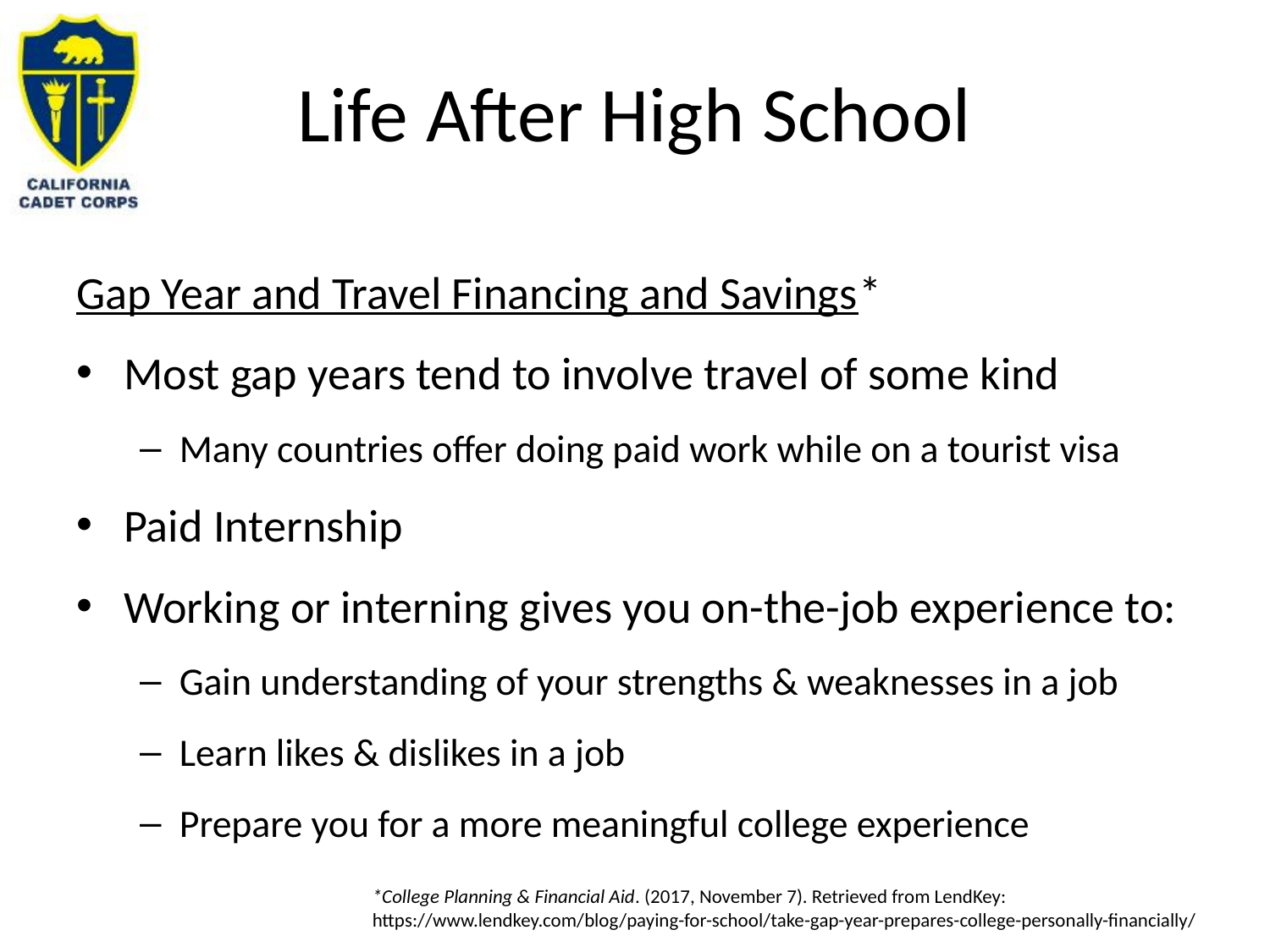

# Life After High School
Gap Year and Travel Financing and Savings*
Most gap years tend to involve travel of some kind
Many countries offer doing paid work while on a tourist visa
Paid Internship
Working or interning gives you on-the-job experience to:
Gain understanding of your strengths & weaknesses in a job
Learn likes & dislikes in a job
Prepare you for a more meaningful college experience
*College Planning & Financial Aid. (2017, November 7). Retrieved from LendKey: https://www.lendkey.com/blog/paying-for-school/take-gap-year-prepares-college-personally-financially/